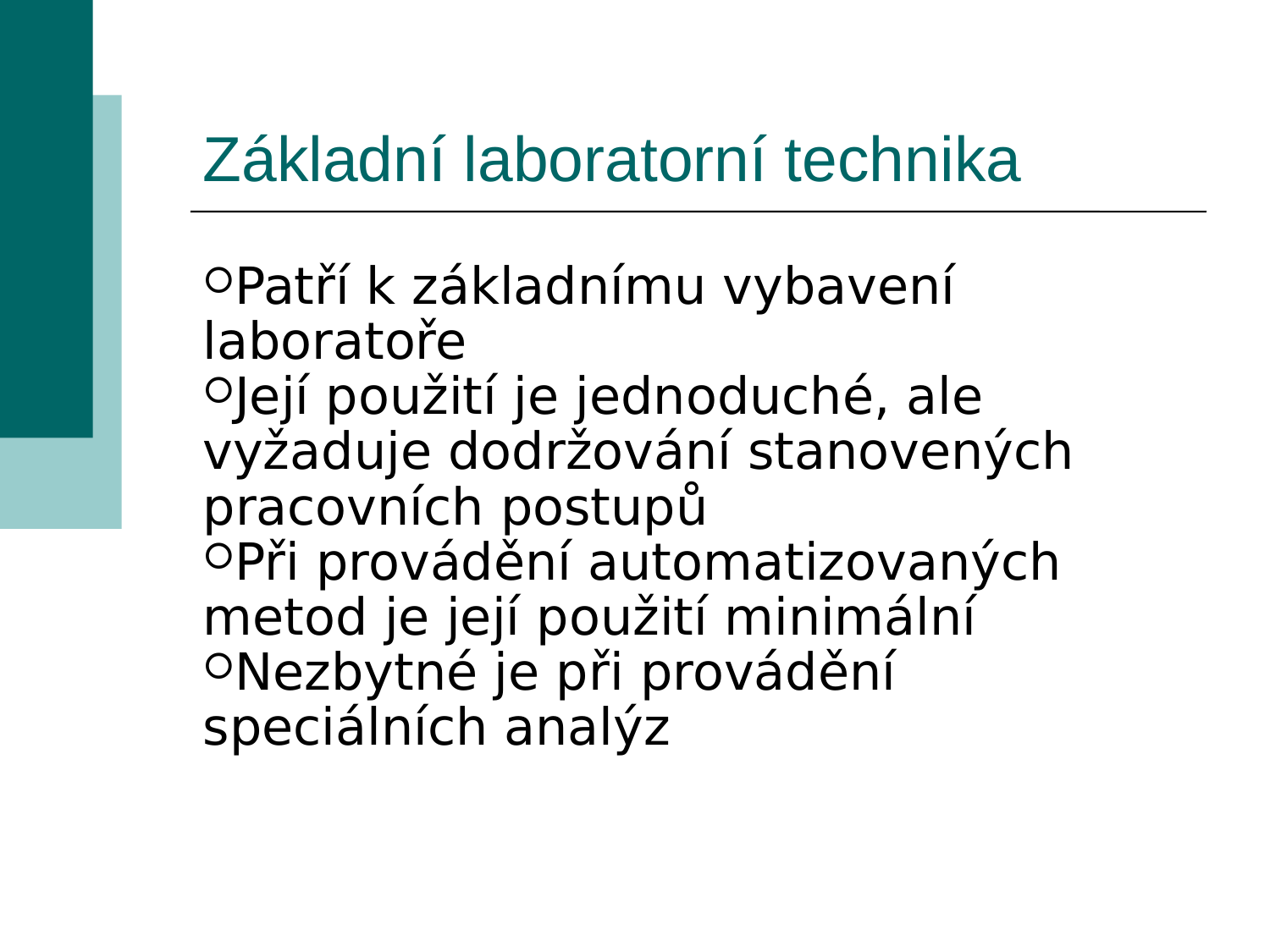

Základní laboratorní technika
Patří k základnímu vybavení laboratoře
Její použití je jednoduché, ale vyžaduje dodržování stanovených pracovních postupů
Při provádění automatizovaných metod je její použití minimální
Nezbytné je při provádění speciálních analýz